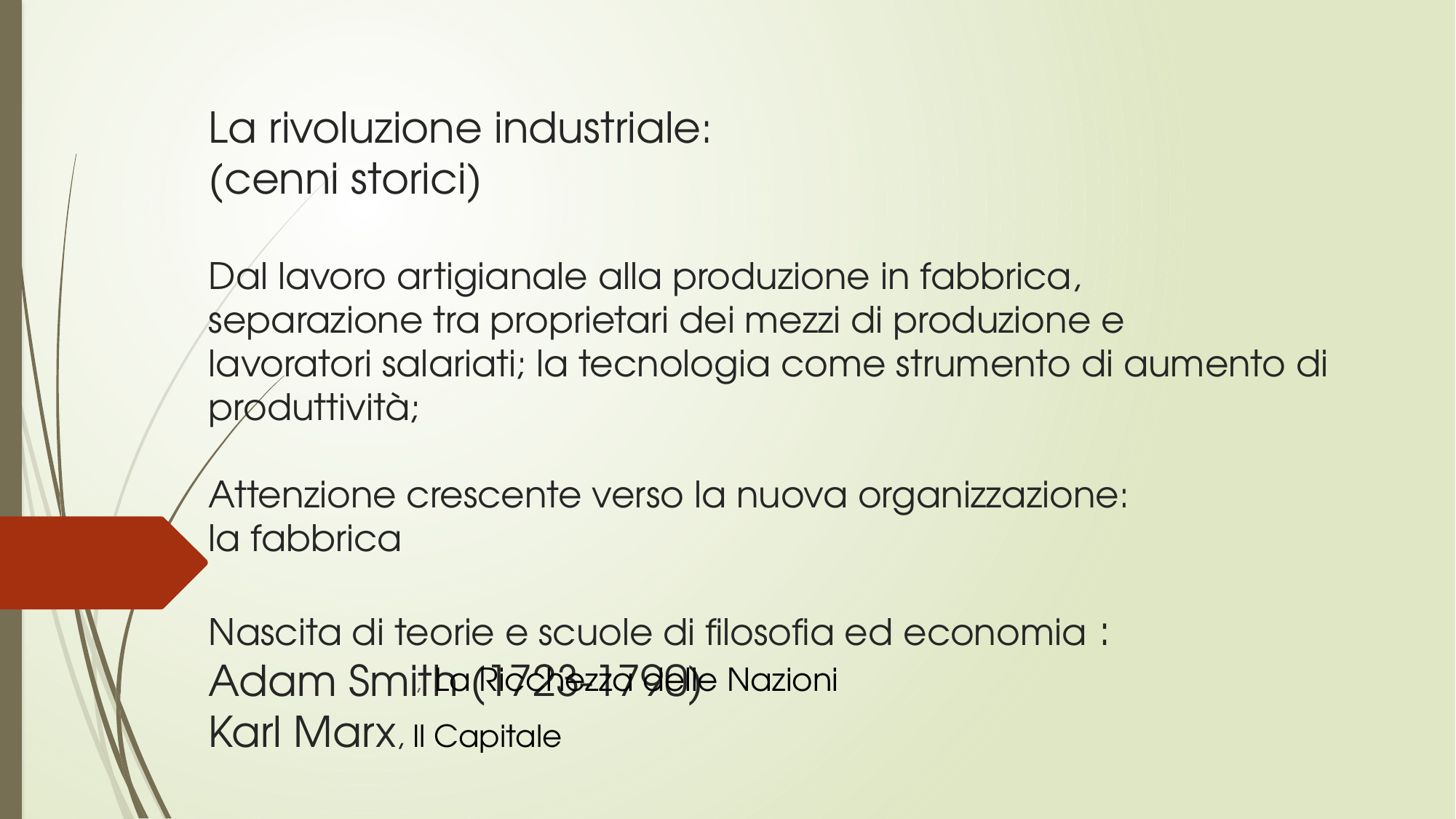

# La rivoluzione industriale: (cenni storici) Dal lavoro artigianale alla produzione in fabbrica, separazione tra proprietari dei mezzi di produzione e lavoratori salariati; la tecnologia come strumento di aumento di produttività; Attenzione crescente verso la nuova organizzazione: la fabbrica Nascita di teorie e scuole di filosofia ed economia : Adam Smith (1723-1790) Karl Marx, Il Capitale

							,  La Ricchezza delle Nazioni